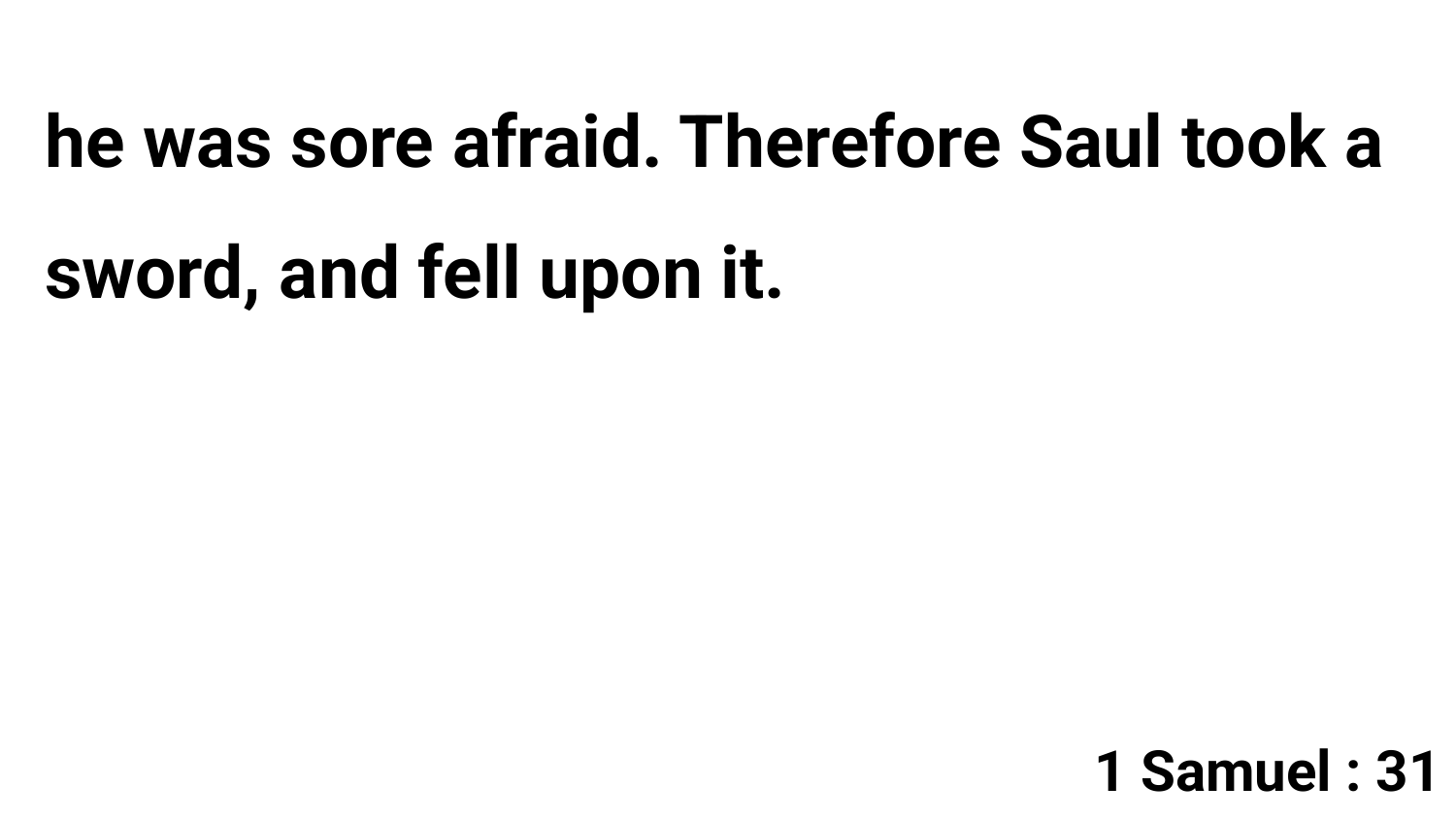

he was sore afraid. Therefore Saul took a sword, and fell upon it.
1 Samuel : 31